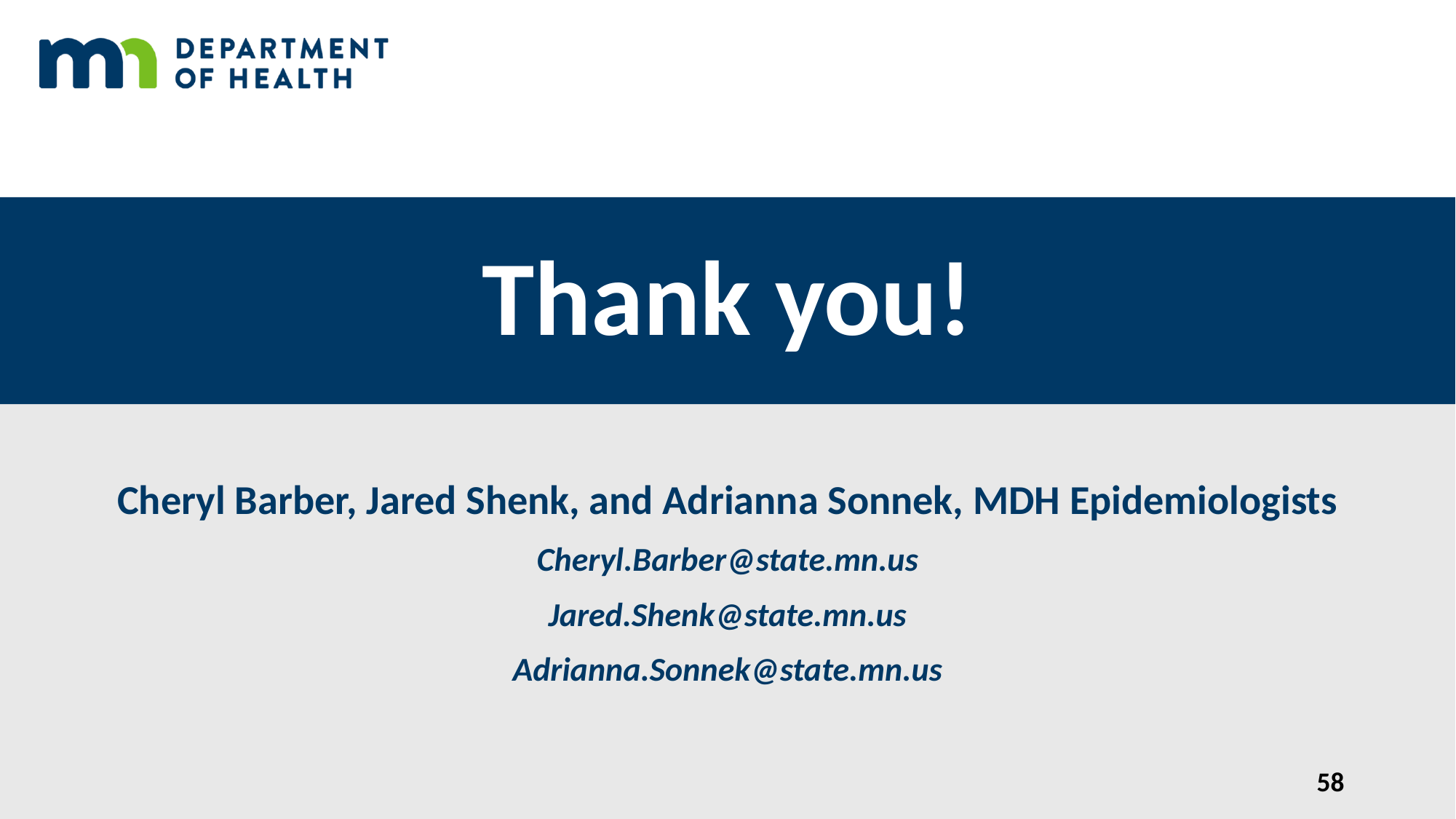

# Thank you!
Cheryl Barber, Jared Shenk, and Adrianna Sonnek, MDH Epidemiologists
Cheryl.Barber@state.mn.us
Jared.Shenk@state.mn.us
Adrianna.Sonnek@state.mn.us
58